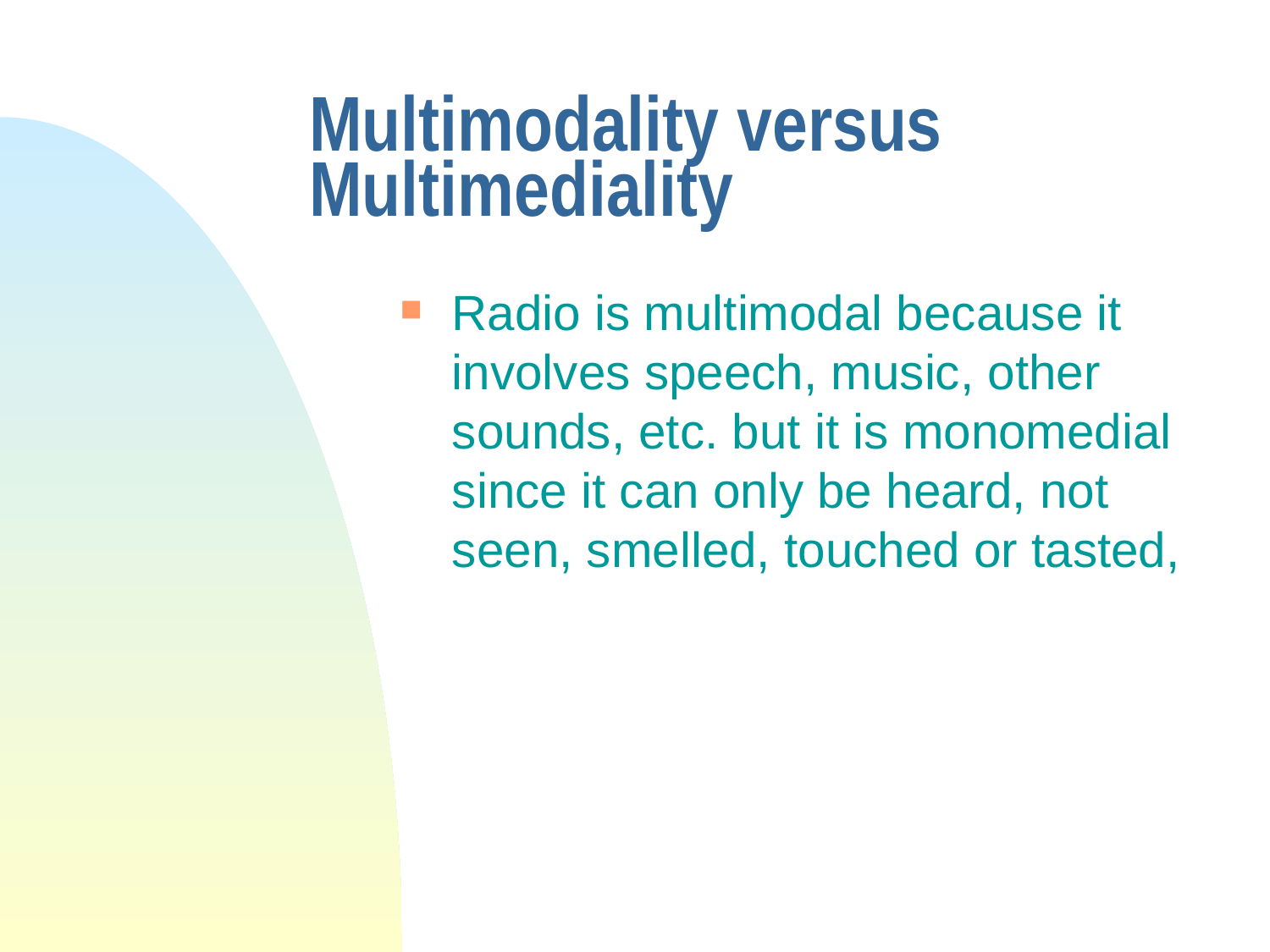

# Multimodality versus Multimediality
Radio is multimodal because it involves speech, music, other sounds, etc. but it is monomedial since it can only be heard, not seen, smelled, touched or tasted,